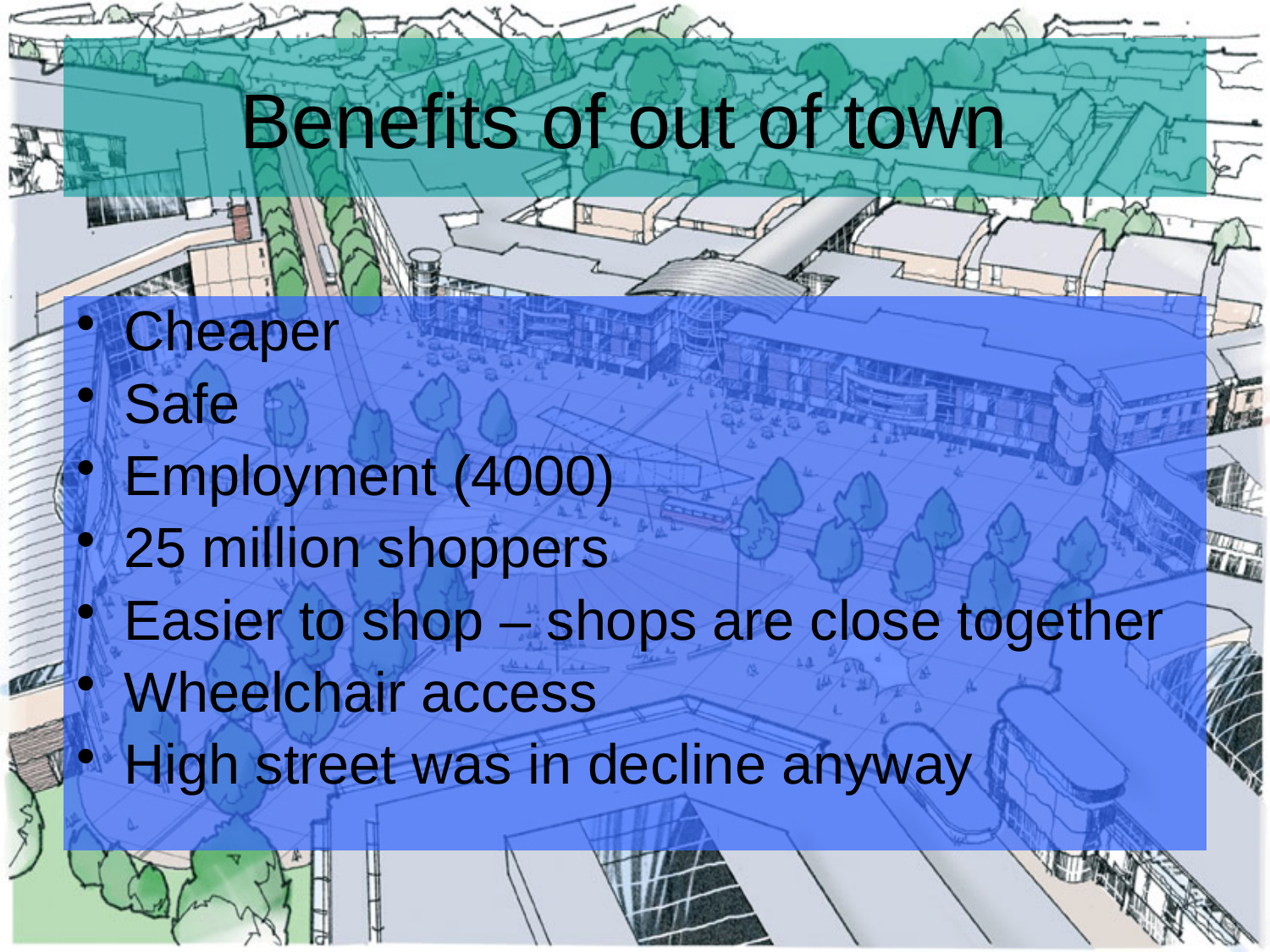

# Benefits of out of town
Cheaper
Safe
Employment (4000)
25 million shoppers
Easier to shop – shops are close together
Wheelchair access
High street was in decline anyway